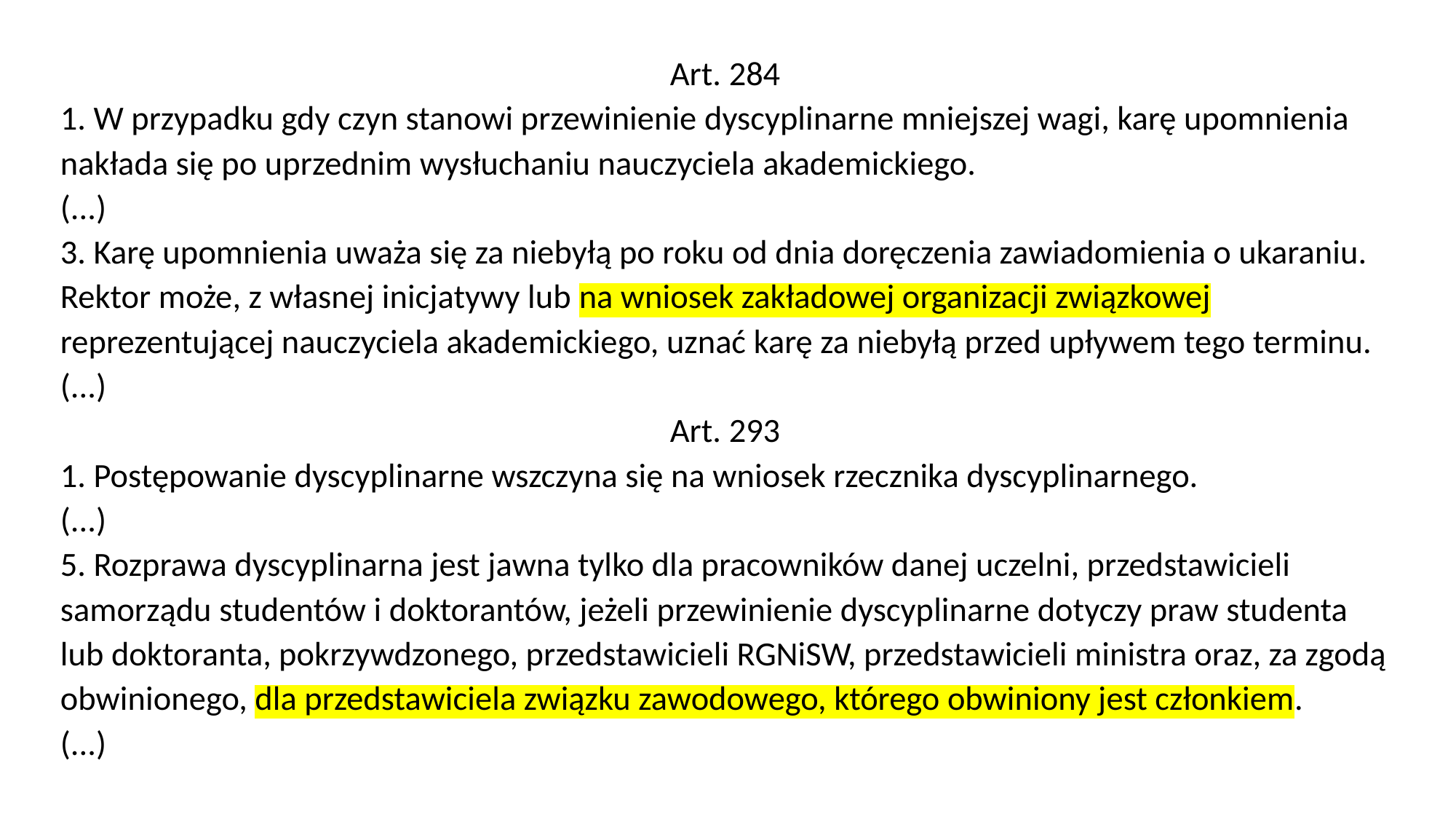

Art. 284
1. W przypadku gdy czyn stanowi przewinienie dyscyplinarne mniejszej wagi, karę upomnienia nakłada się po uprzednim wysłuchaniu nauczyciela akademickiego.
(...)
3. Karę upomnienia uważa się za niebyłą po roku od dnia doręczenia zawiadomienia o ukaraniu. Rektor może, z własnej inicjatywy lub na wniosek zakładowej organizacji związkowej reprezentującej nauczyciela akademickiego, uznać karę za niebyłą przed upływem tego terminu.
(...)
Art. 293
1. Postępowanie dyscyplinarne wszczyna się na wniosek rzecznika dyscyplinarnego.
(...)
5. Rozprawa dyscyplinarna jest jawna tylko dla pracowników danej uczelni, przedstawicieli samorządu studentów i doktorantów, jeżeli przewinienie dyscyplinarne dotyczy praw studenta lub doktoranta, pokrzywdzonego, przedstawicieli RGNiSW, przedstawicieli ministra oraz, za zgodą obwinionego, dla przedstawiciela związku zawodowego, którego obwiniony jest członkiem.
(...)